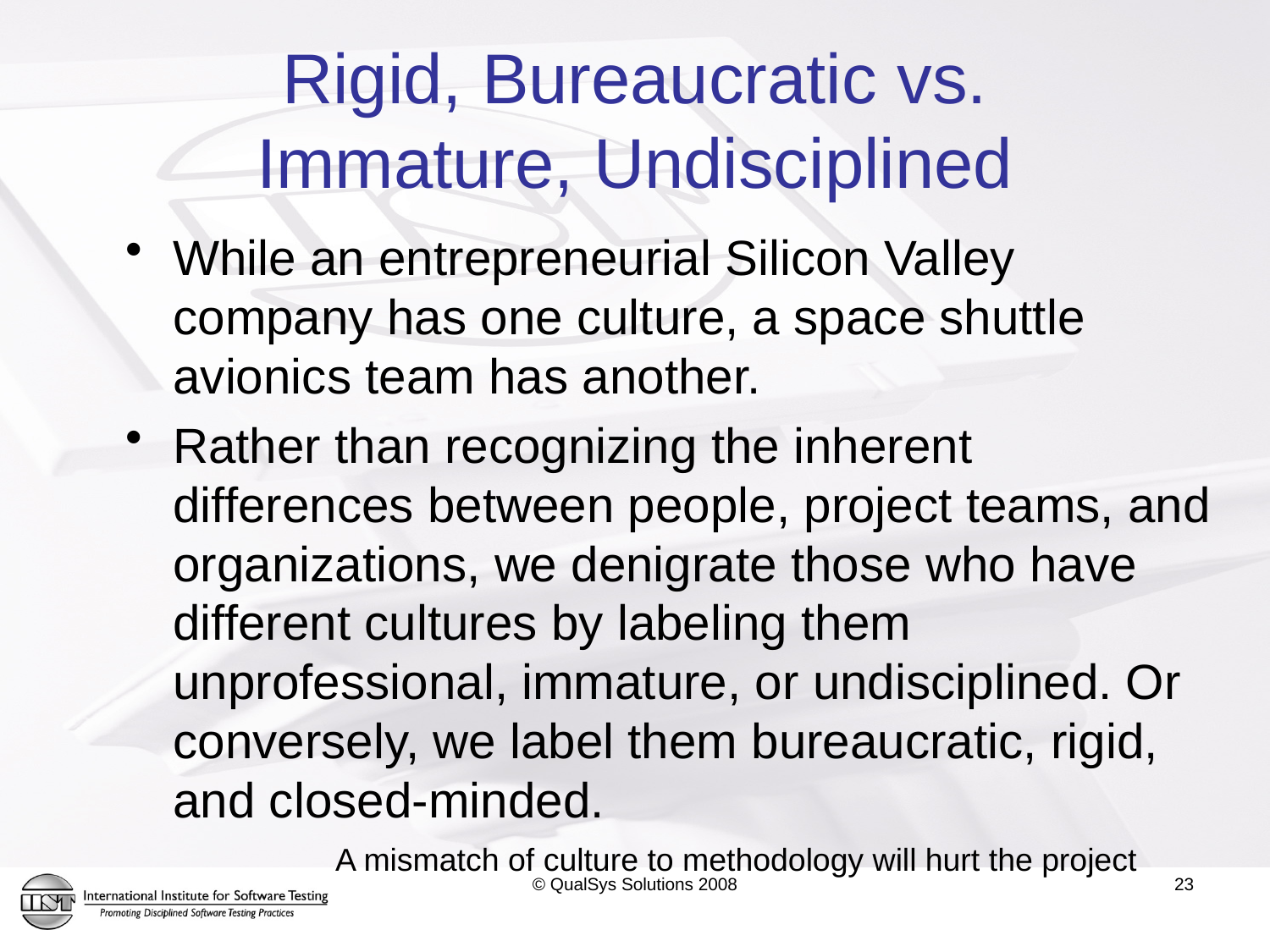

# Rigid, Bureaucratic vs. Immature, Undisciplined
While an entrepreneurial Silicon Valley company has one culture, a space shuttle avionics team has another.
Rather than recognizing the inherent differences between people, project teams, and organizations, we denigrate those who have different cultures by labeling them unprofessional, immature, or undisciplined. Or conversely, we label them bureaucratic, rigid, and closed-minded.
A mismatch of culture to methodology will hurt the project
© QualSys Solutions 2008
23